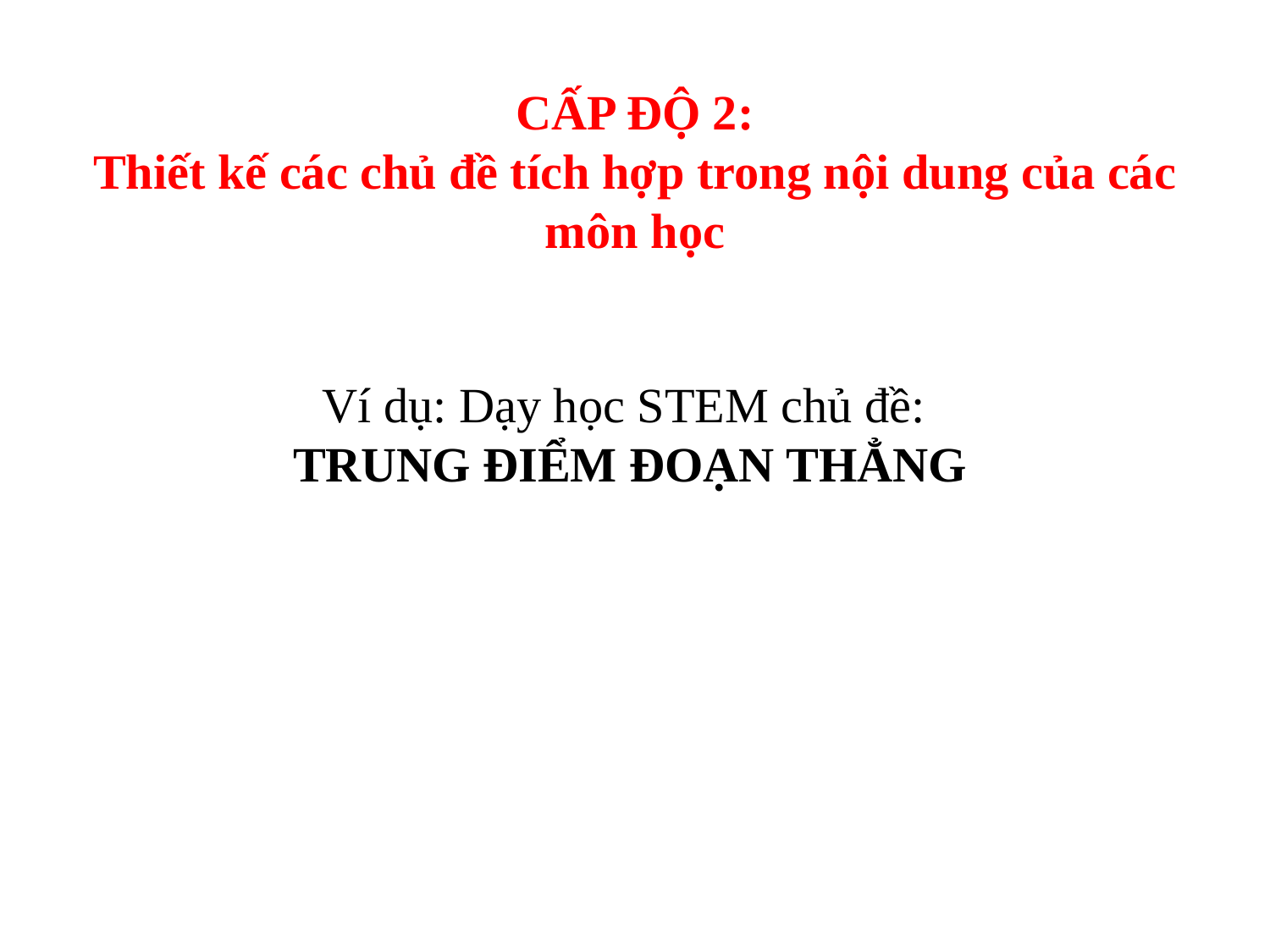

CẤP ĐỘ 2:
Thiết kế các chủ đề tích hợp trong nội dung của các môn học
Ví dụ: Dạy học STEM chủ đề:
TRUNG ĐIỂM ĐOẠN THẲNG